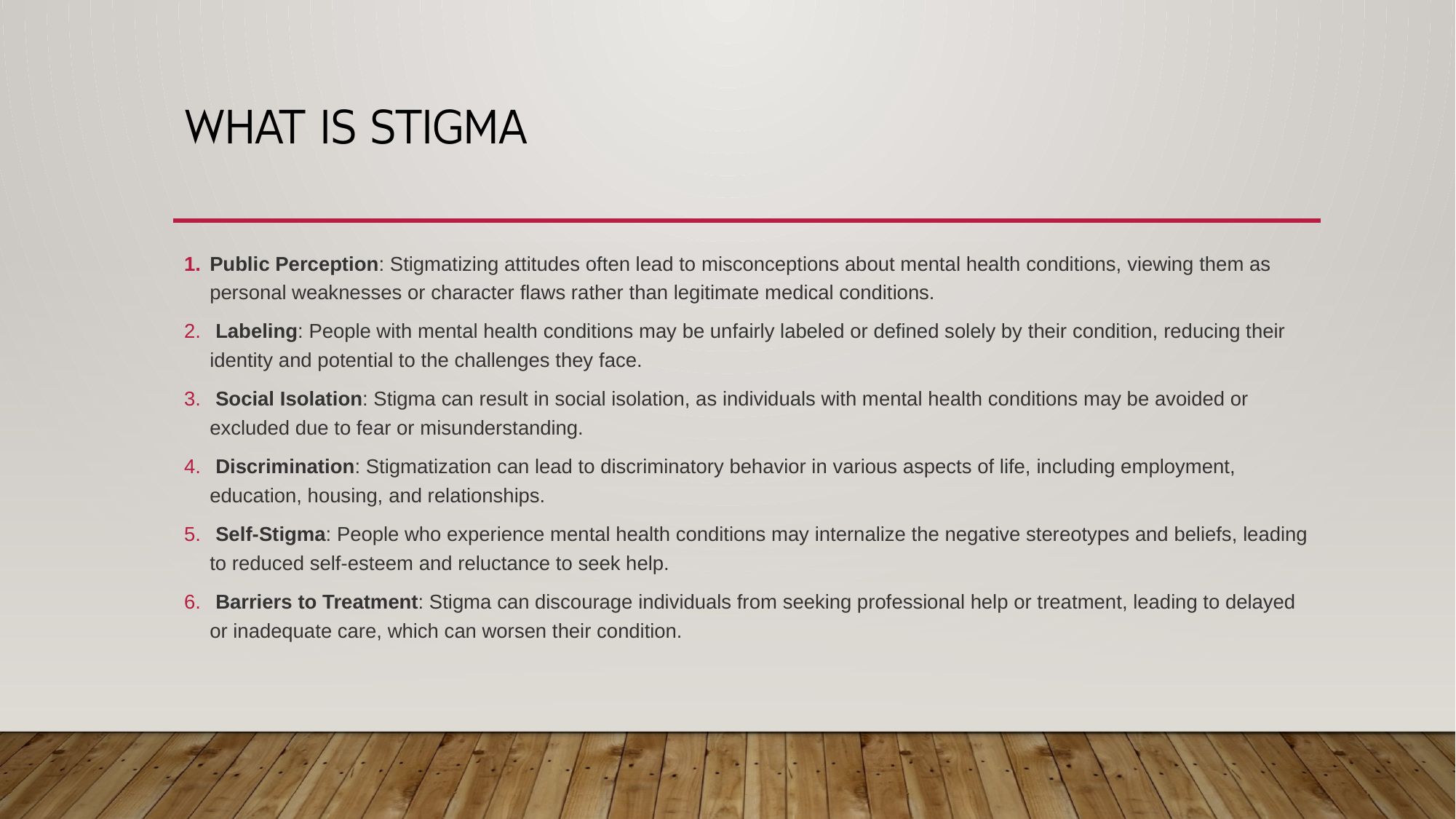

# What is Stigma
Public Perception: Stigmatizing attitudes often lead to misconceptions about mental health conditions, viewing them as personal weaknesses or character flaws rather than legitimate medical conditions.
 Labeling: People with mental health conditions may be unfairly labeled or defined solely by their condition, reducing their identity and potential to the challenges they face.
 Social Isolation: Stigma can result in social isolation, as individuals with mental health conditions may be avoided or excluded due to fear or misunderstanding.
 Discrimination: Stigmatization can lead to discriminatory behavior in various aspects of life, including employment, education, housing, and relationships.
 Self-Stigma: People who experience mental health conditions may internalize the negative stereotypes and beliefs, leading to reduced self-esteem and reluctance to seek help.
 Barriers to Treatment: Stigma can discourage individuals from seeking professional help or treatment, leading to delayed or inadequate care, which can worsen their condition.